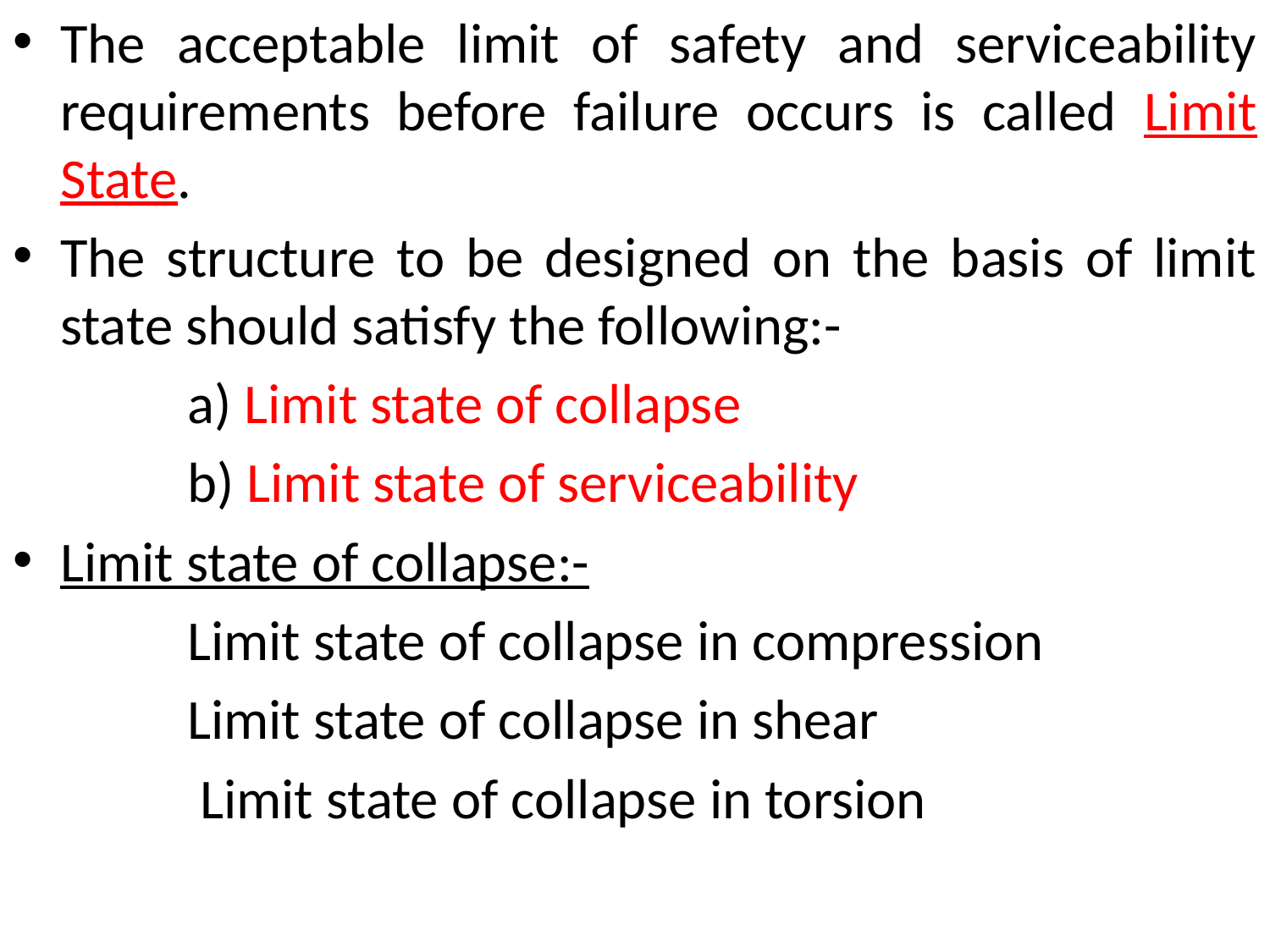

The acceptable limit of safety and serviceability requirements before failure occurs is called Limit State.
The structure to be designed on the basis of limit state should satisfy the following:-
		a) Limit state of collapse
		b) Limit state of serviceability
Limit state of collapse:-
		Limit state of collapse in compression
		Limit state of collapse in shear
		 Limit state of collapse in torsion
#